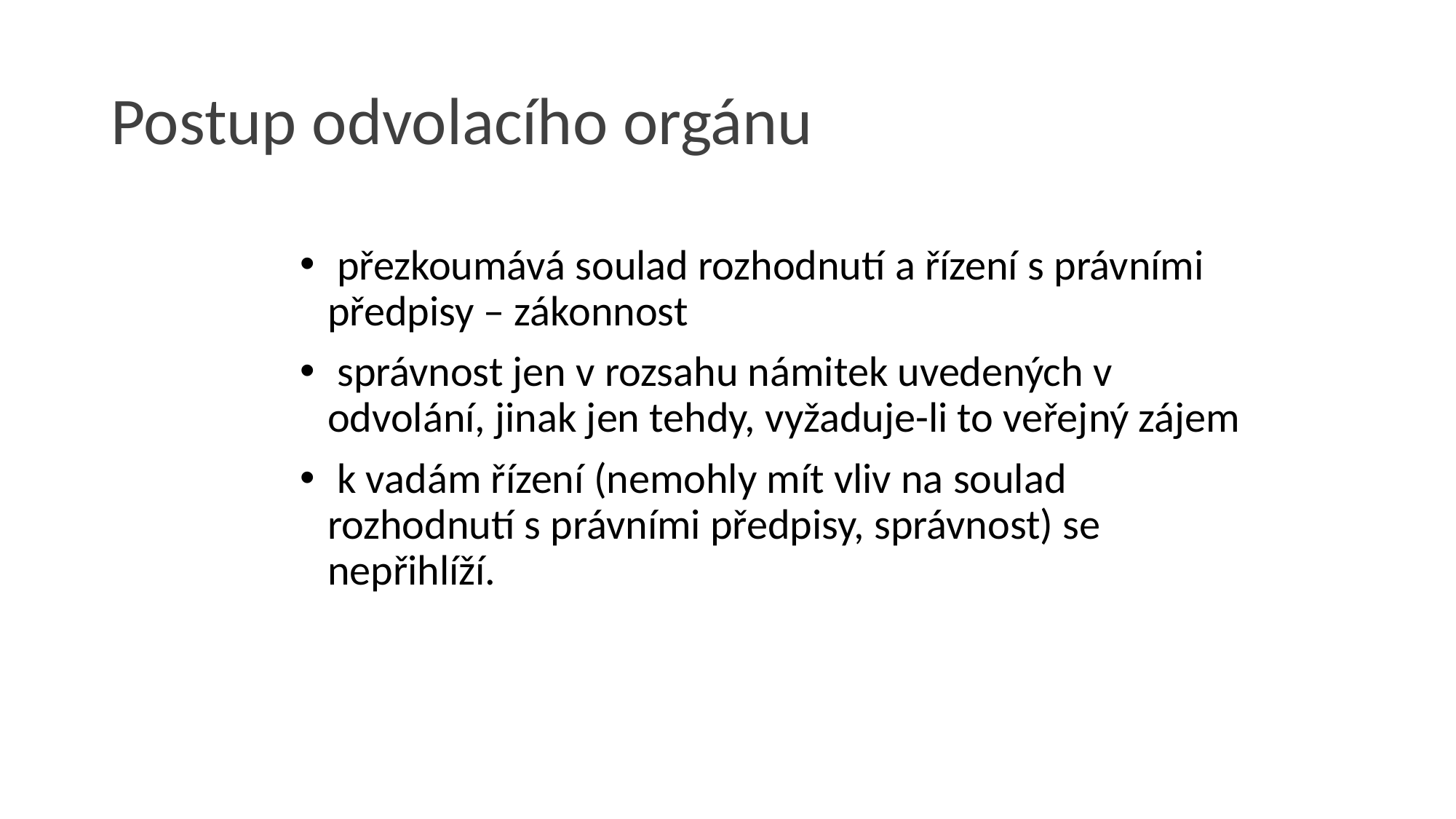

# Postup odvolacího orgánu
 přezkoumává soulad rozhodnutí a řízení s právními předpisy – zákonnost
 správnost jen v rozsahu námitek uvedených v odvolání, jinak jen tehdy, vyžaduje-li to veřejný zájem
 k vadám řízení (nemohly mít vliv na soulad rozhodnutí s právními předpisy, správnost) se nepřihlíží.